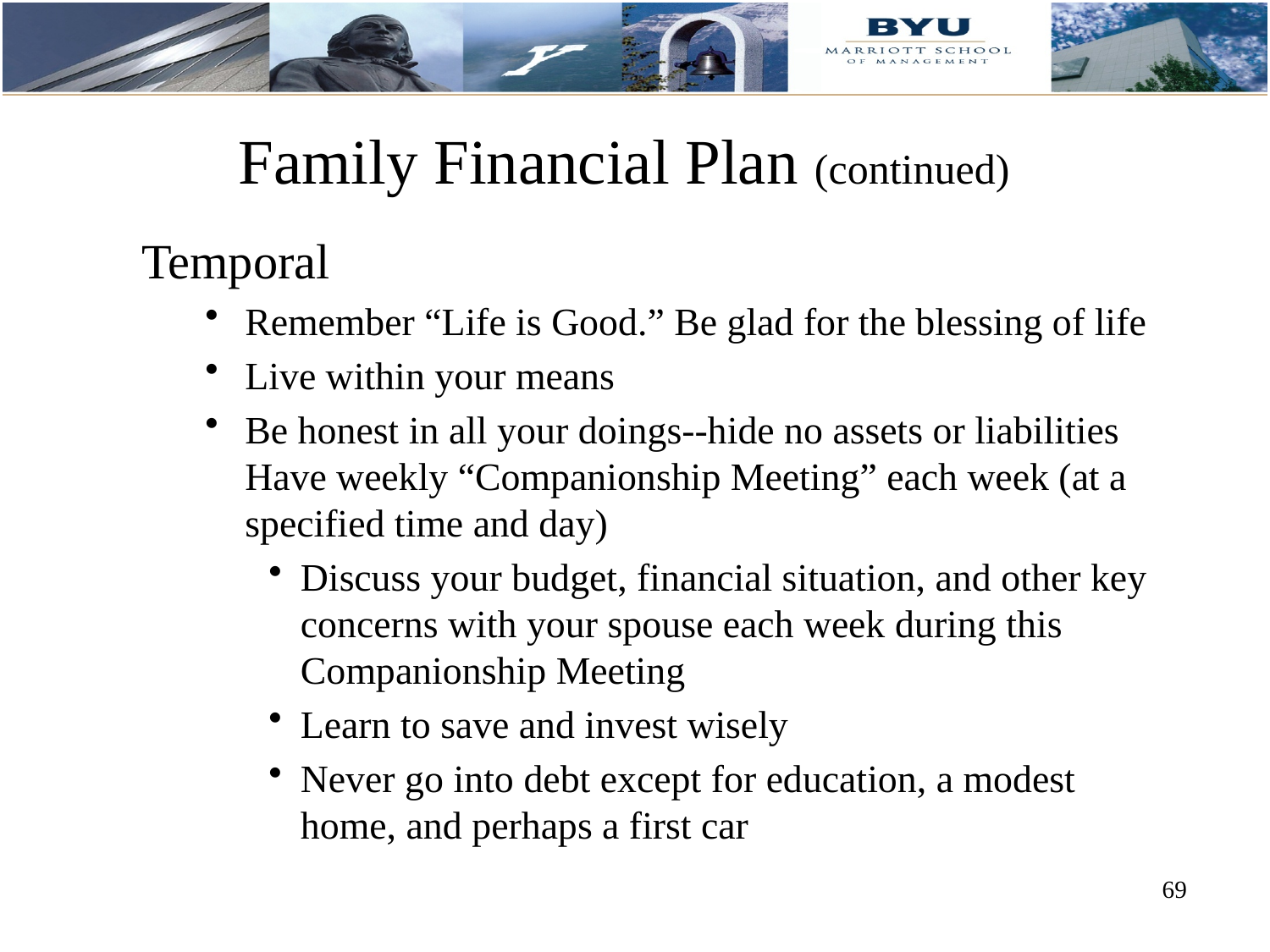

# Family Financial Plan (continued)
Temporal
Remember “Life is Good.” Be glad for the blessing of life
Live within your means
Be honest in all your doings--hide no assets or liabilities Have weekly “Companionship Meeting” each week (at a specified time and day)
Discuss your budget, financial situation, and other key concerns with your spouse each week during this Companionship Meeting
Learn to save and invest wisely
Never go into debt except for education, a modest home, and perhaps a first car